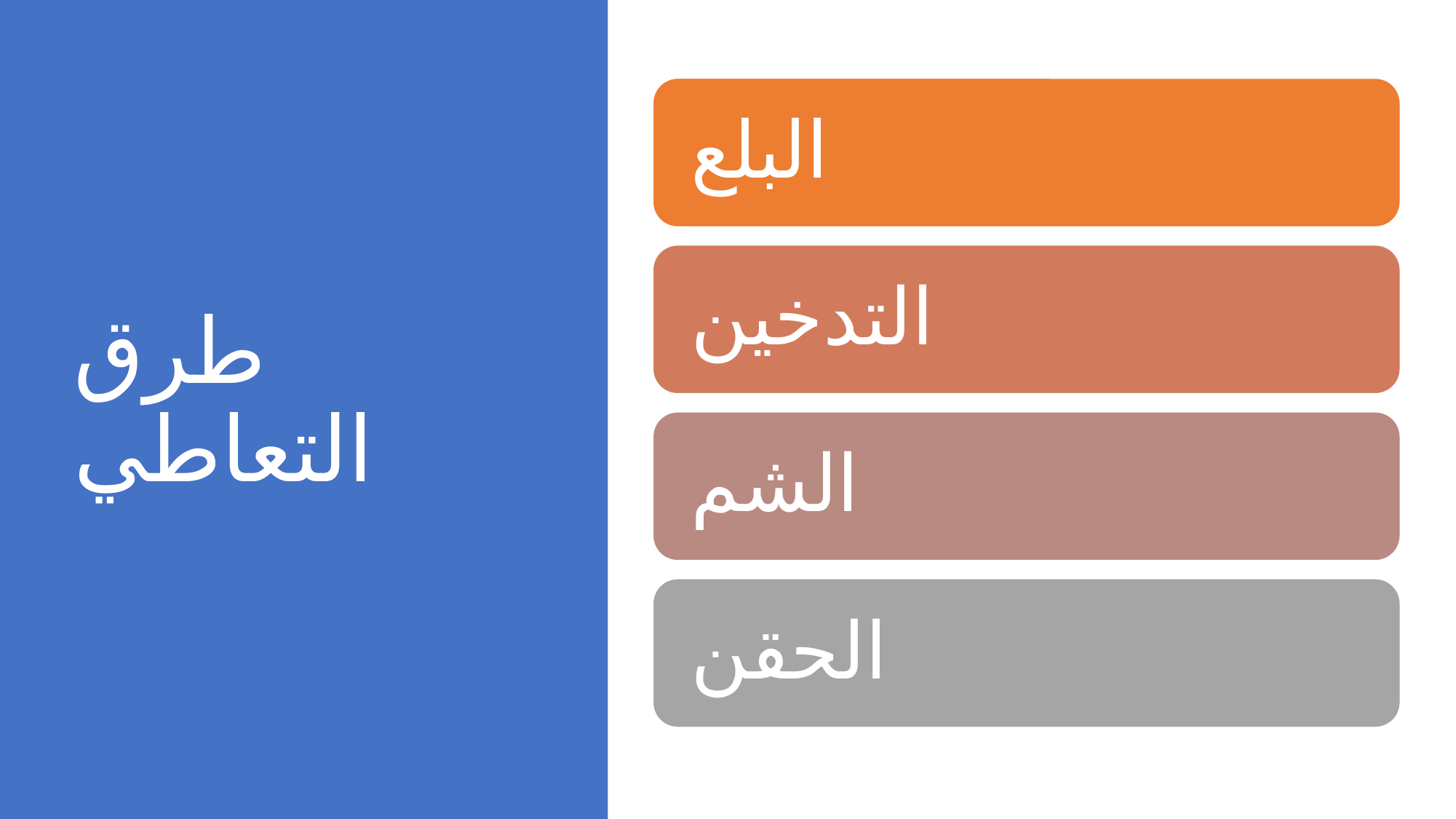

# طرق التعاطي
البلع
التدخين
الشم
الحقن